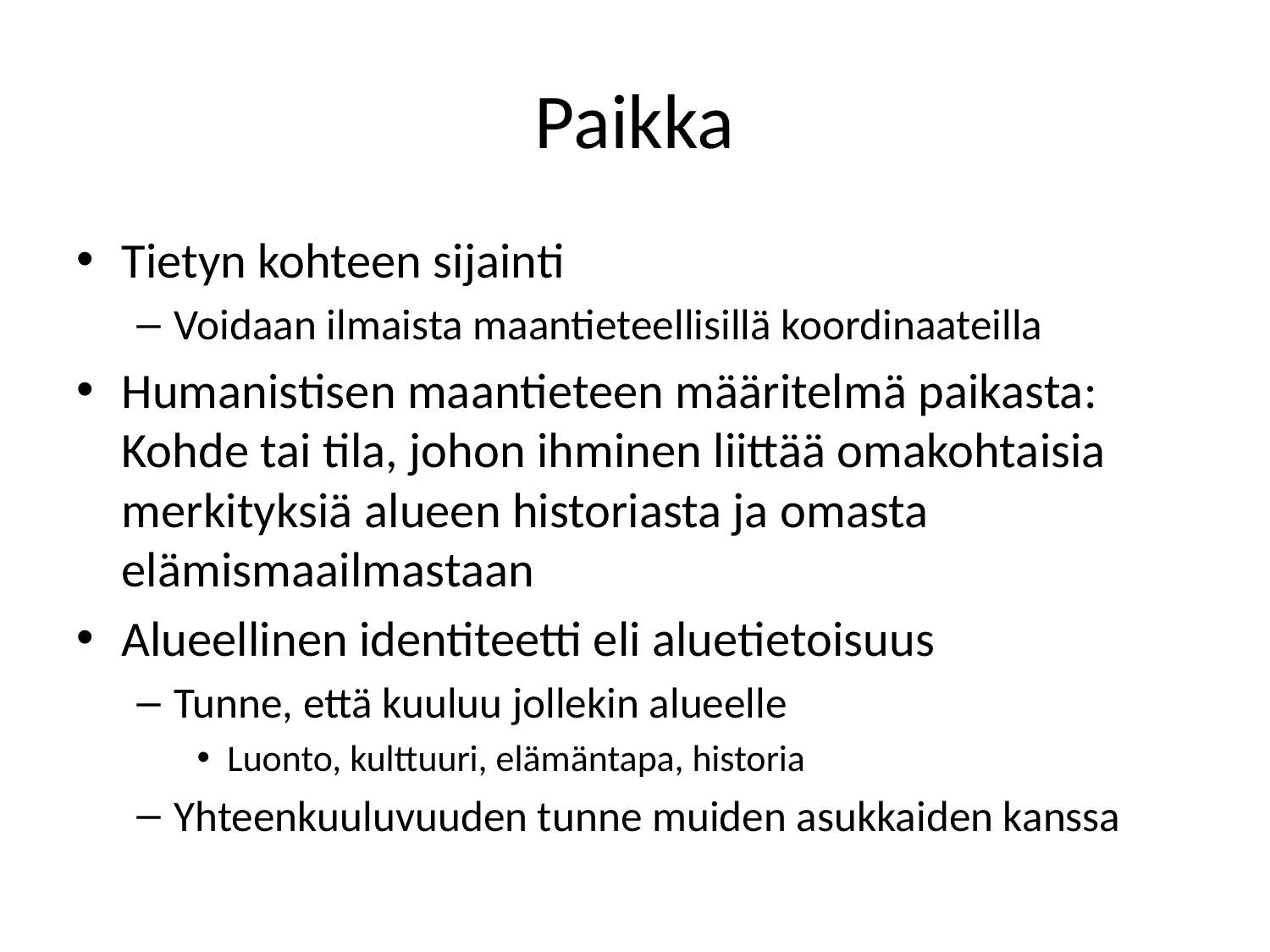

# Paikka
Tietyn kohteen sijainti
Voidaan ilmaista maantieteellisillä koordinaateilla
Humanistisen maantieteen määritelmä paikasta: Kohde tai tila, johon ihminen liittää omakohtaisia merkityksiä alueen historiasta ja omasta elämismaailmastaan
Alueellinen identiteetti eli aluetietoisuus
Tunne, että kuuluu jollekin alueelle
Luonto, kulttuuri, elämäntapa, historia
Yhteenkuuluvuuden tunne muiden asukkaiden kanssa